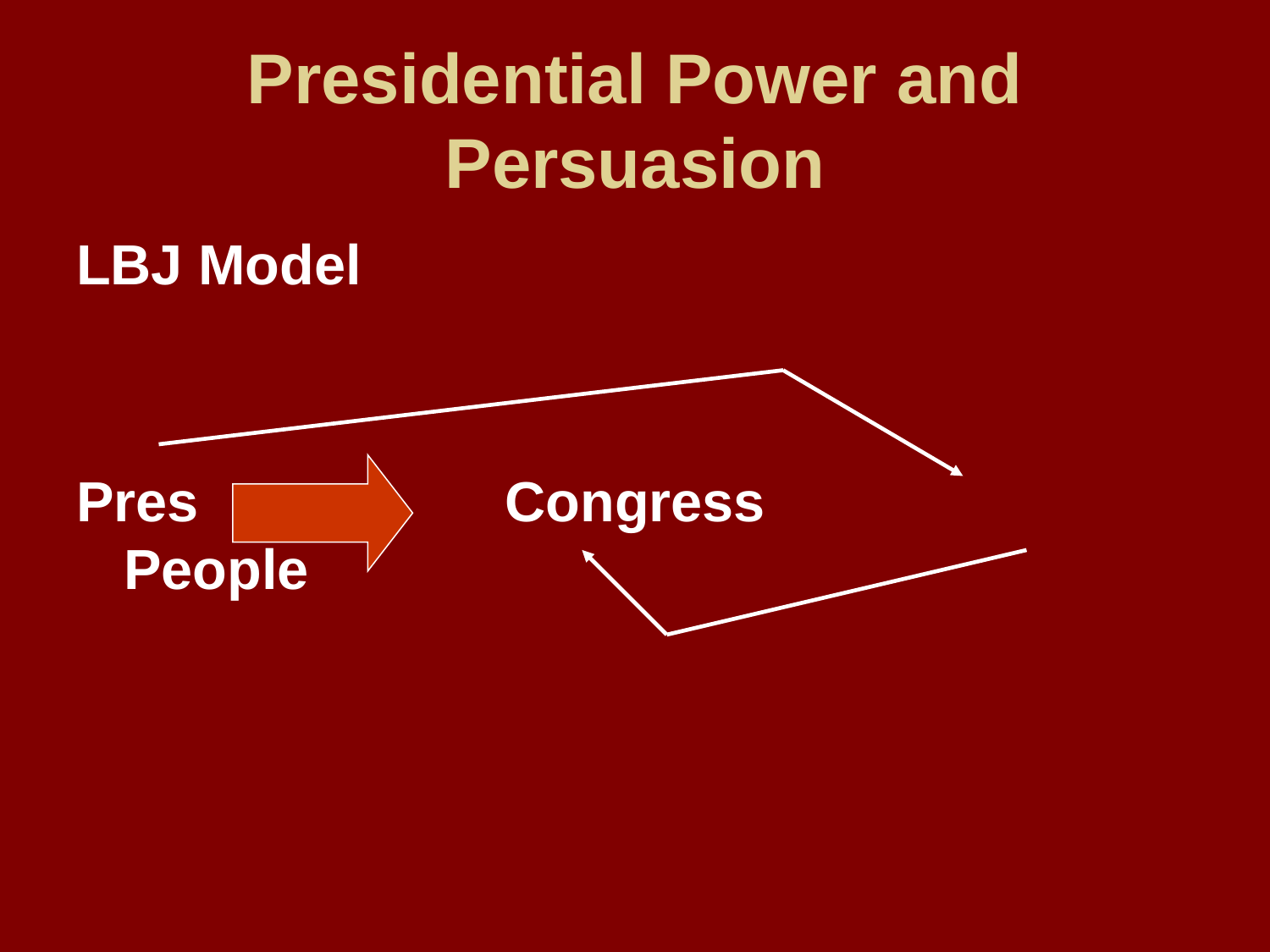

# Presidential Power and Persuasion
LBJ Model

Pres			Congress    		People